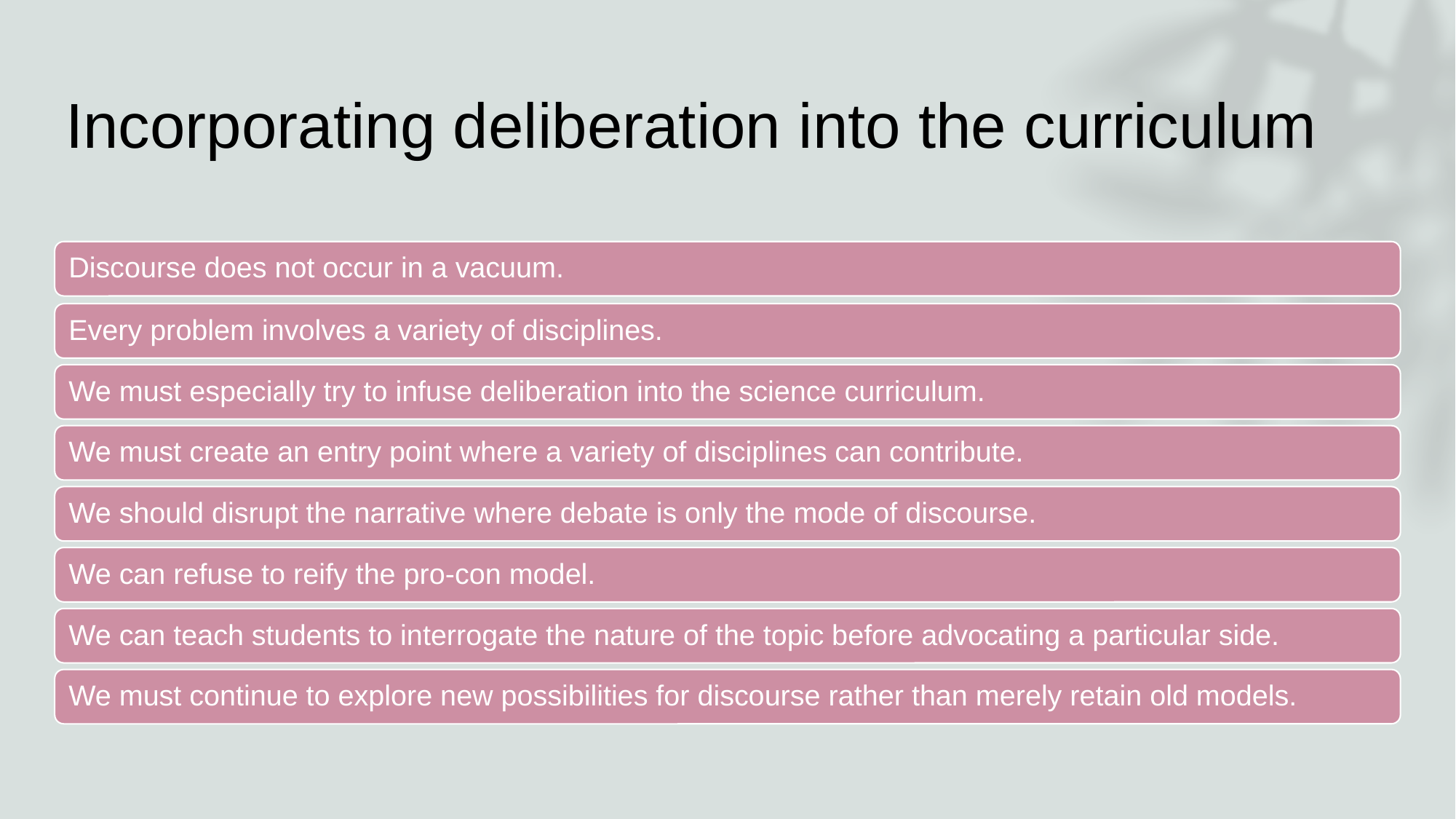

# Incorporating deliberation into the curriculum
Discourse does not occur in a vacuum.
Every problem involves a variety of disciplines.
We must especially try to infuse deliberation into the science curriculum.
We must create an entry point where a variety of disciplines can contribute.
We should disrupt the narrative where debate is only the mode of discourse.
We can refuse to reify the pro-con model.
We can teach students to interrogate the nature of the topic before advocating a particular side.
We must continue to explore new possibilities for discourse rather than merely retain old models.